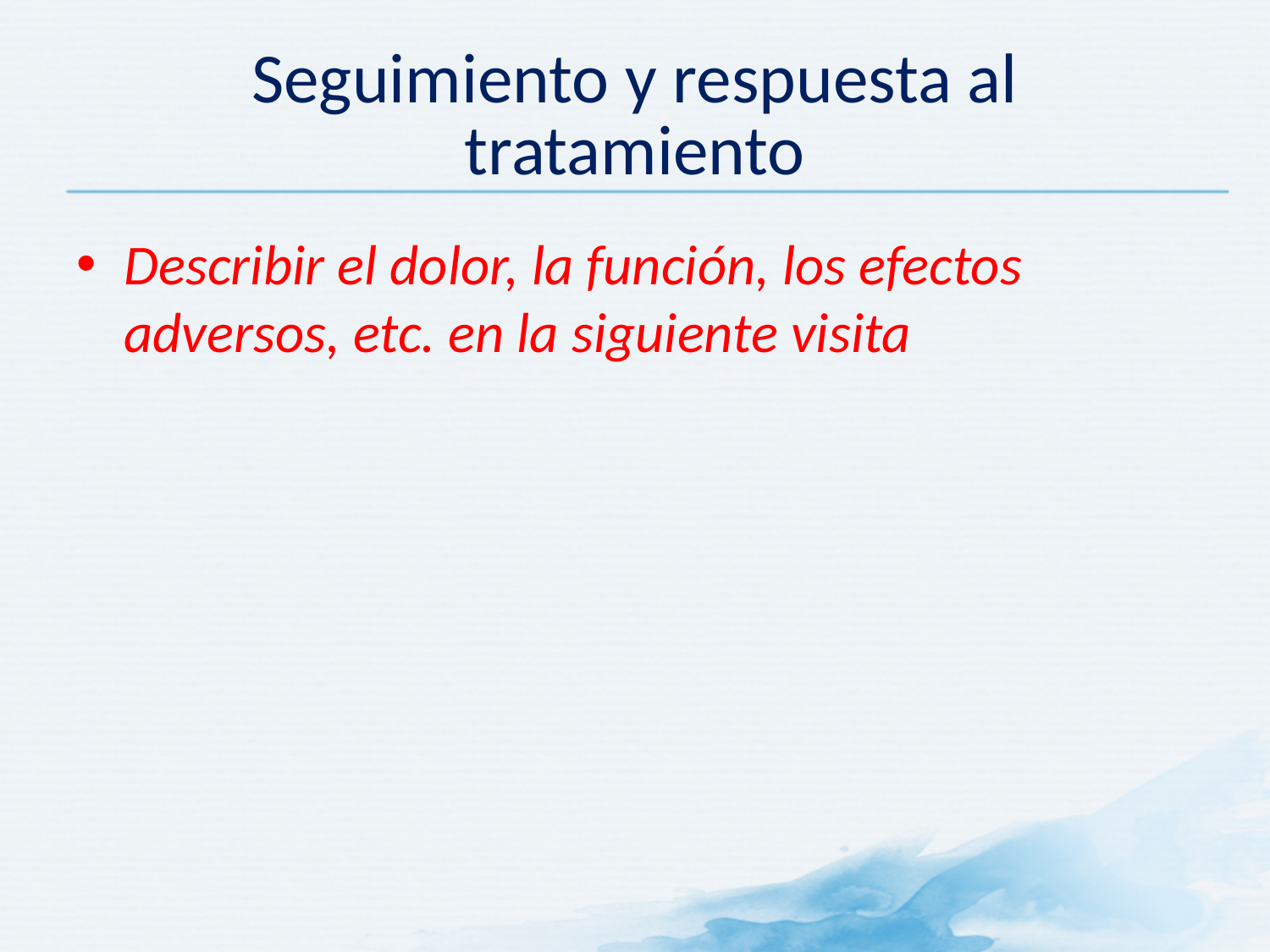

# Seguimiento y respuesta al tratamiento
Describir el dolor, la función, los efectos adversos, etc. en la siguiente visita